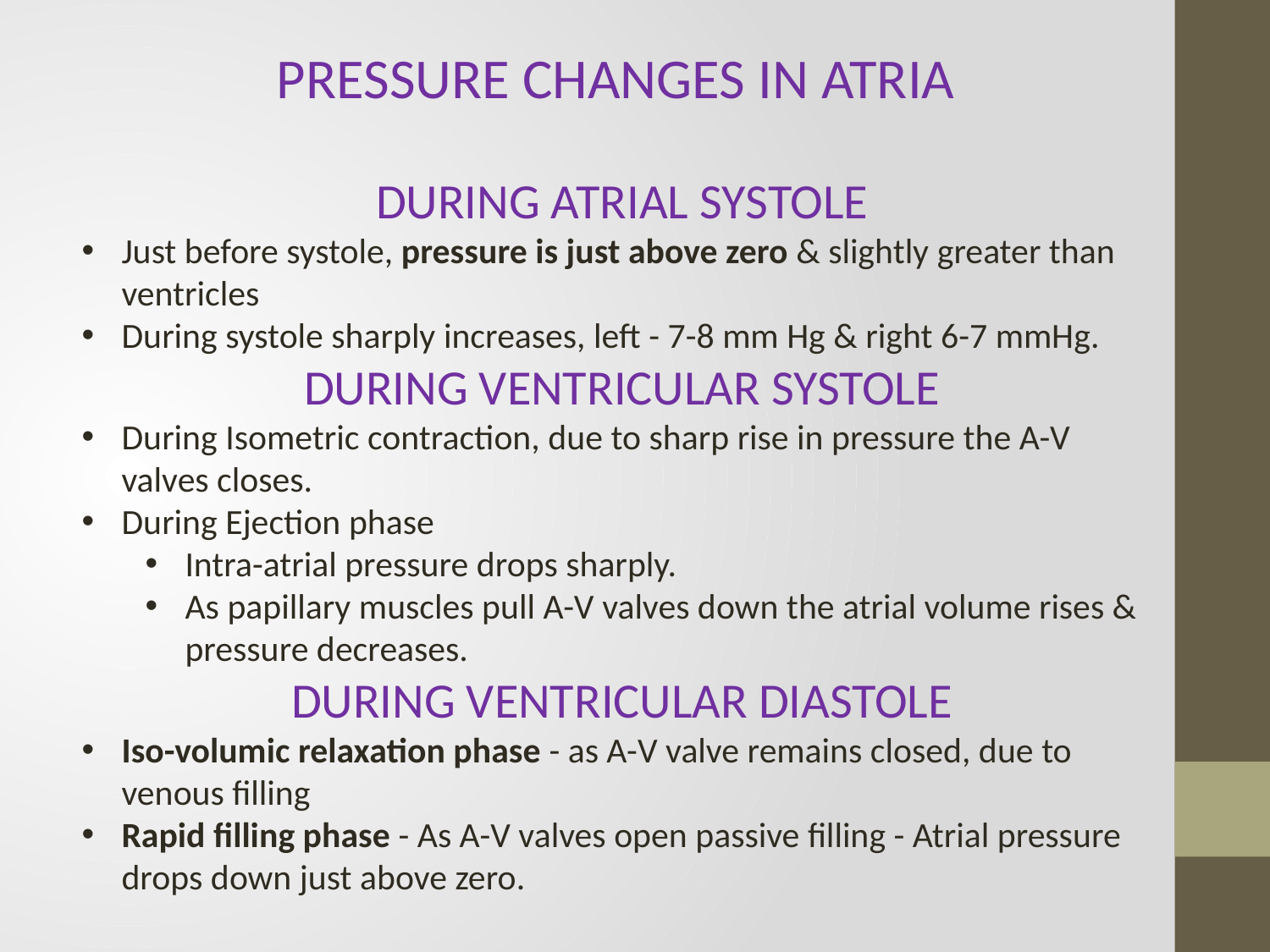

PRESSURE CHANGES IN ATRIA

DURING ATRIAL SYSTOLE
Just before systole, pressure is just above zero & slightly greater than ventricles
During systole sharply increases, left - 7-8 mm Hg & right 6-7 mmHg.
DURING VENTRICULAR SYSTOLE
During Isometric contraction, due to sharp rise in pressure the A-V valves closes.
During Ejection phase
Intra-atrial pressure drops sharply.
As papillary muscles pull A-V valves down the atrial volume rises & pressure decreases.
DURING VENTRICULAR DIASTOLE
Iso-volumic relaxation phase - as A-V valve remains closed, due to venous filling
Rapid filling phase - As A-V valves open passive filling - Atrial pressure drops down just above zero.